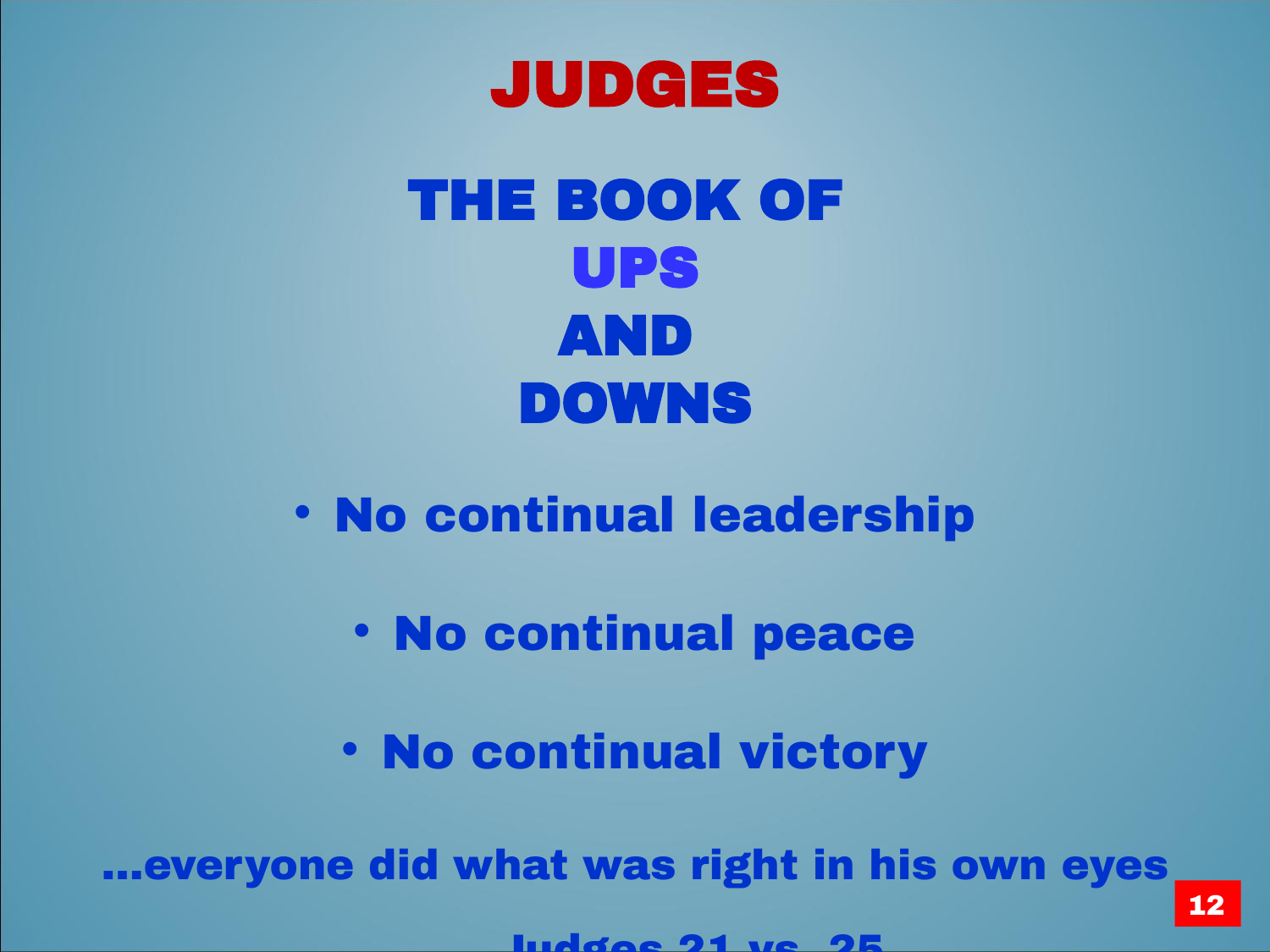

JUDGEs
# The book of ups and downs
No continual leadership

No continual peace

No continual victory

…everyone did what was right in his own eyes

	Judges 21 vs. 25
12